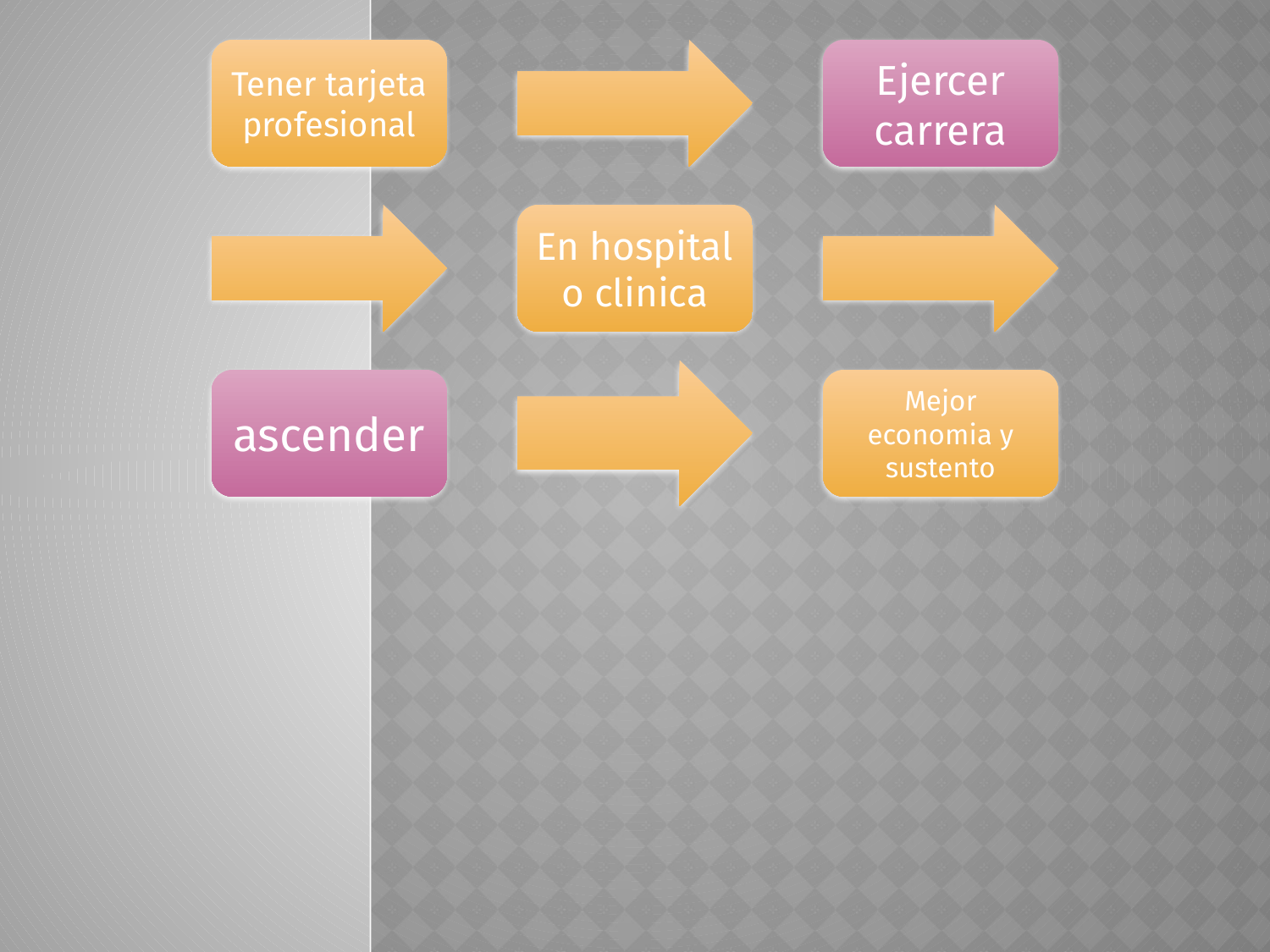

Tener tarjeta profesional
Ejercer carrera
En hospital o clinica
ascender
Mejor economia y sustento